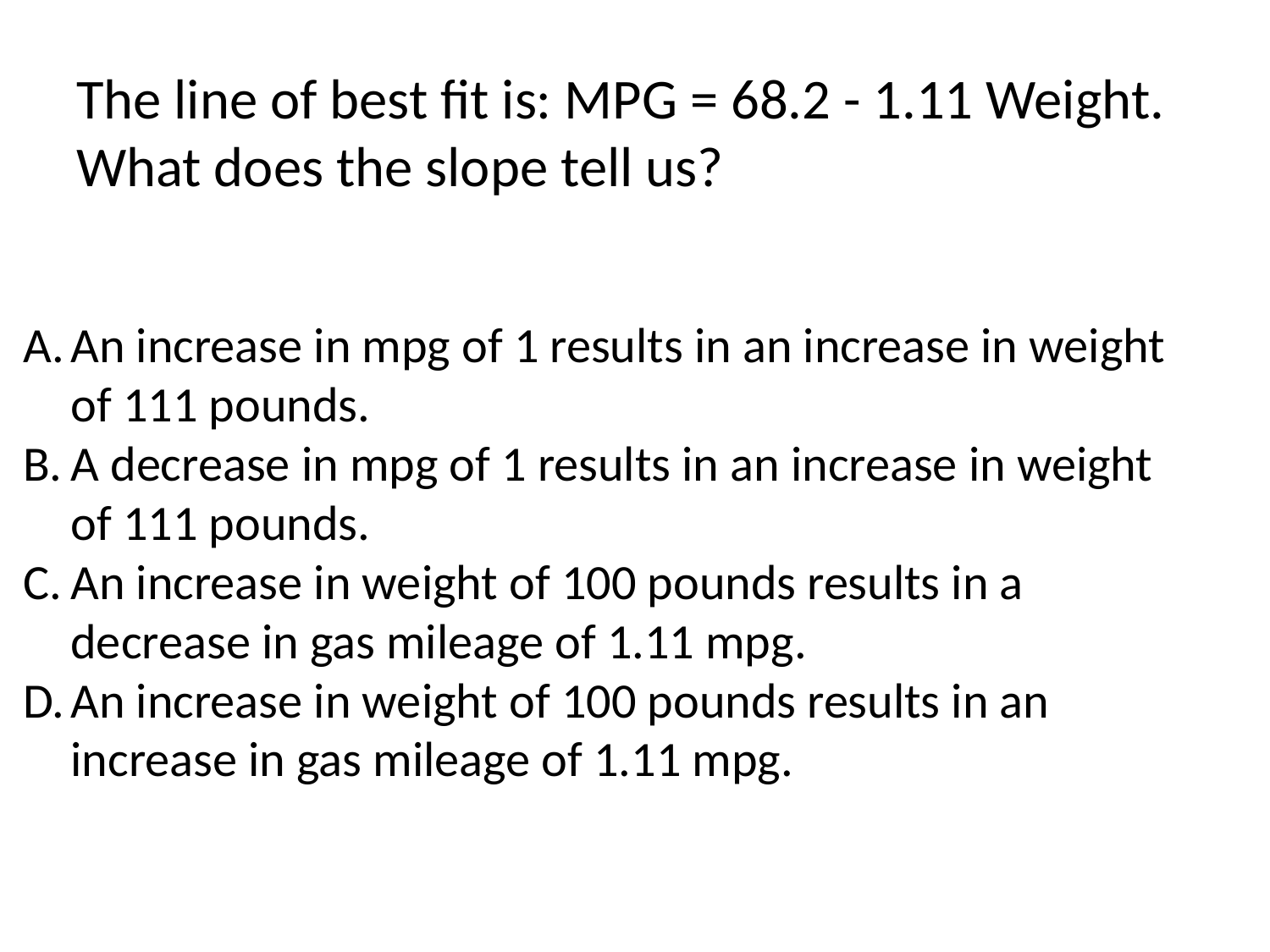

# The line of best fit is: MPG = 68.2 - 1.11 Weight.  What does the slope tell us?
An increase in mpg of 1 results in an increase in weight of 111 pounds.
A decrease in mpg of 1 results in an increase in weight of 111 pounds.
An increase in weight of 100 pounds results in a decrease in gas mileage of 1.11 mpg.
An increase in weight of 100 pounds results in an increase in gas mileage of 1.11 mpg.